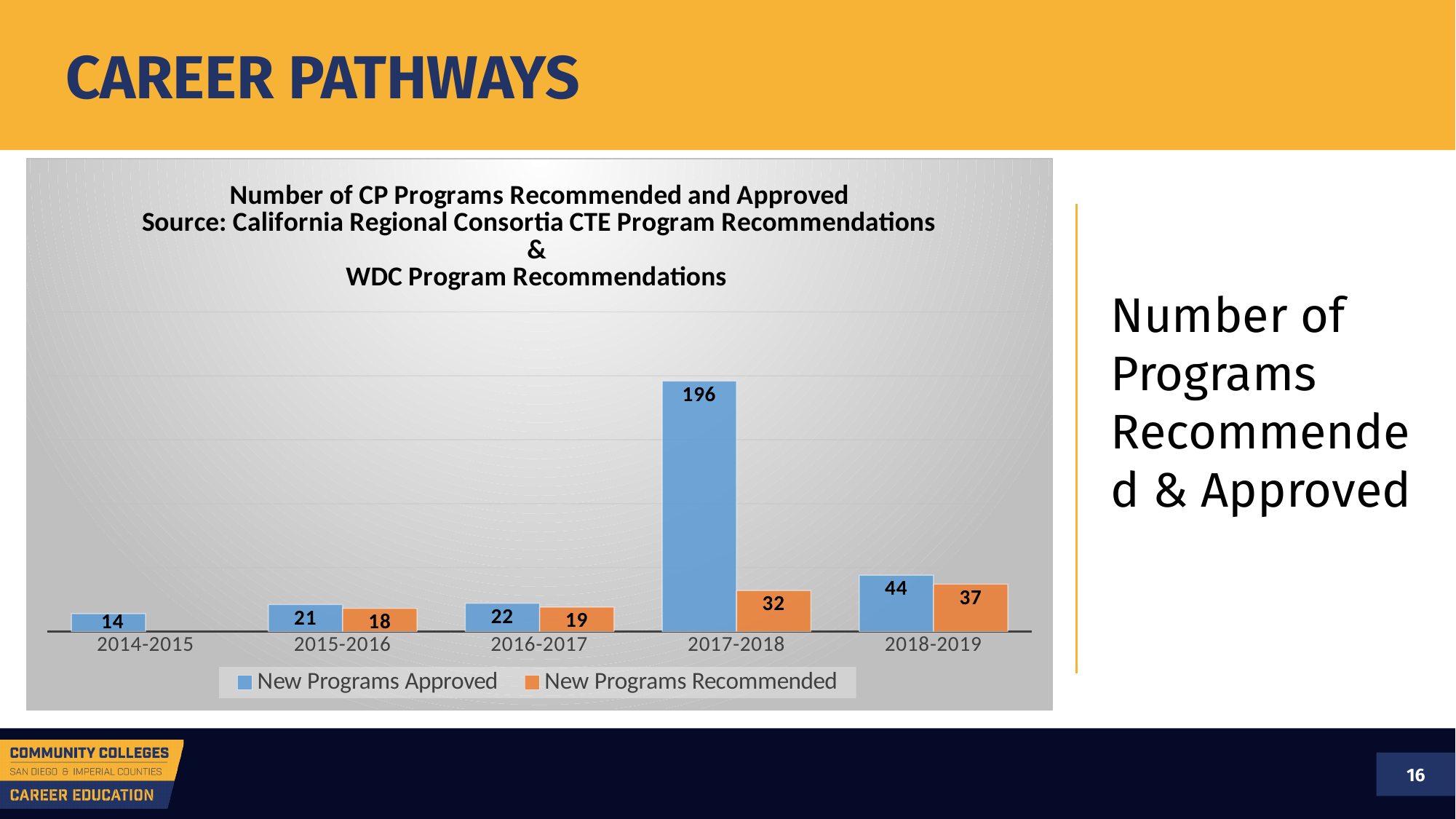

# CAREER PATHWAYS

### Chart:
Number of CP Programs Recommended and Approved
Source: California Regional Consortia CTE Program Recommendations &
WDC Program Recommendations

| Category | New Programs Approved | New Programs Recommended |
|---|---|---|
| 2014-2015 | 14.0 | None |
| 2015-2016 | 21.0 | 18.0 |
| 2016-2017 | 22.0 | 19.0 |
| 2017-2018 | 196.0 | 32.0 |
| 2018-2019 | 44.0 | 37.0 |
Number of Programs Recommended & Approved
16